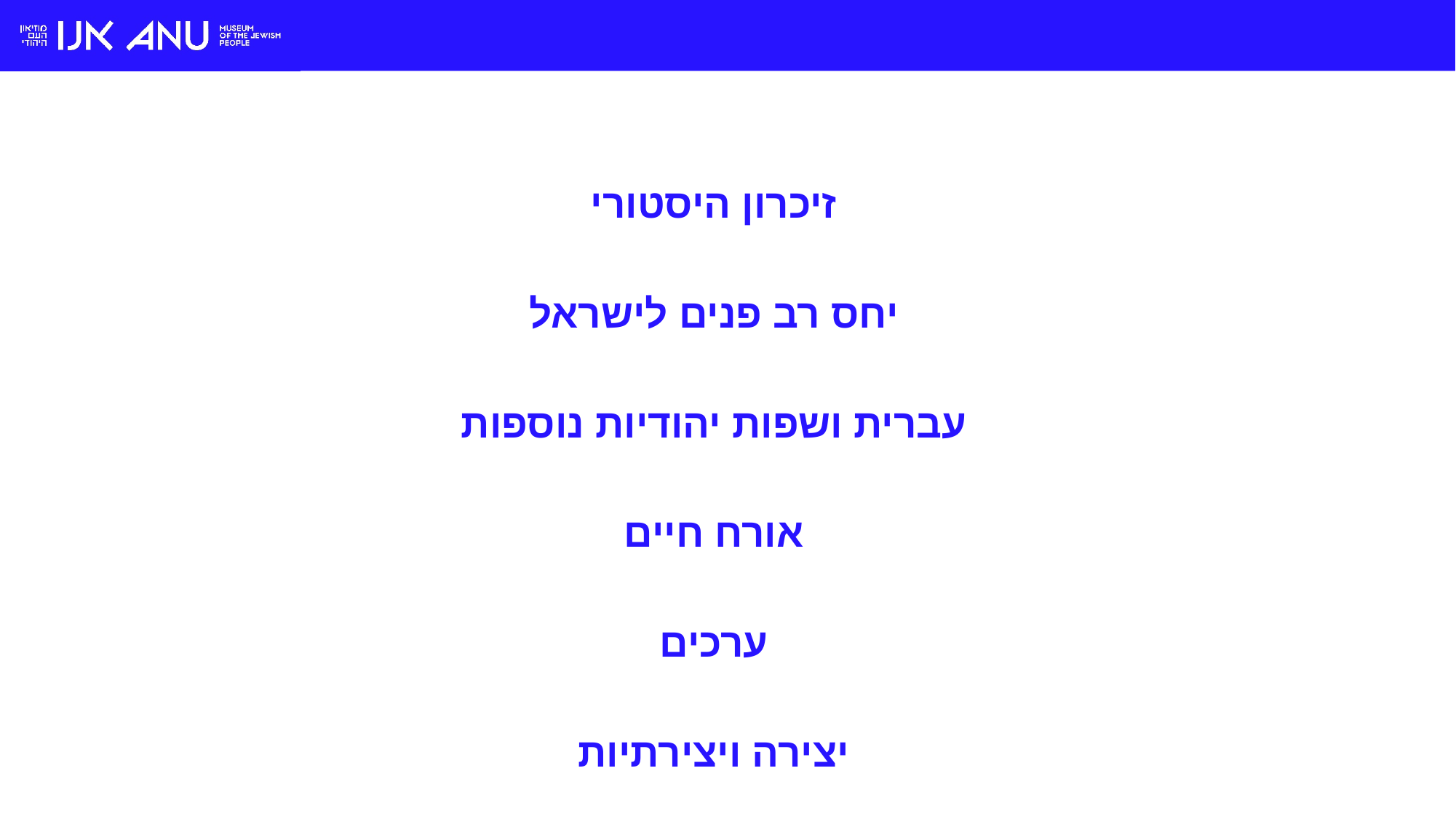

זיכרון היסטורי
יחס רב פנים לישראל
עברית ושפות יהודיות נוספות
אורח חיים
ערכים
יצירה ויצירתיות